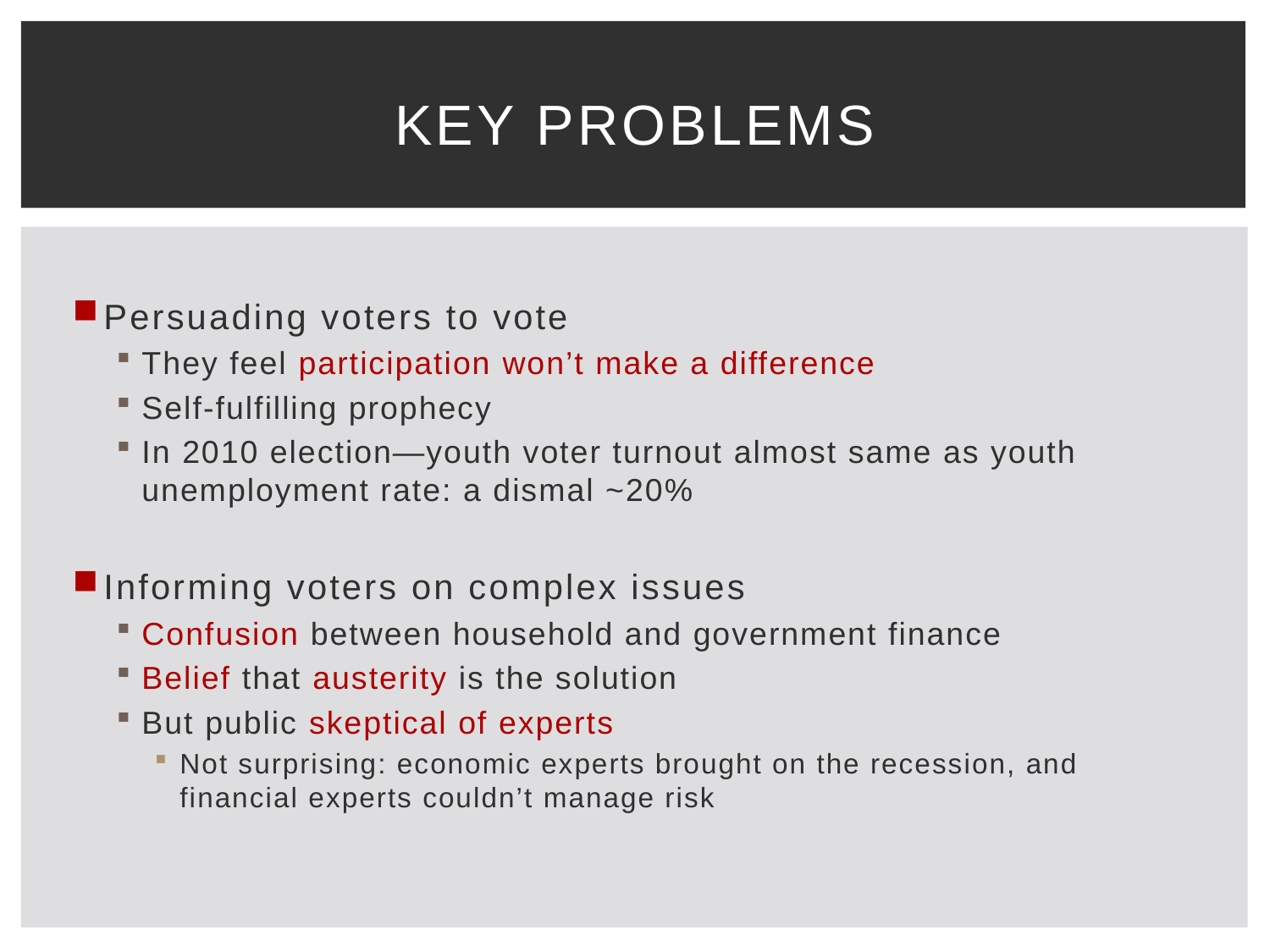

# Key Problems

Persuading voters to vote
They feel participation won’t make a difference
Self-fulfilling prophecy
In 2010 election—youth voter turnout almost same as youth unemployment rate: a dismal ~20%

Informing voters on complex issues
Confusion between household and government finance
Belief that austerity is the solution
But public skeptical of experts
Not surprising: economic experts brought on the recession, and financial experts couldn’t manage risk